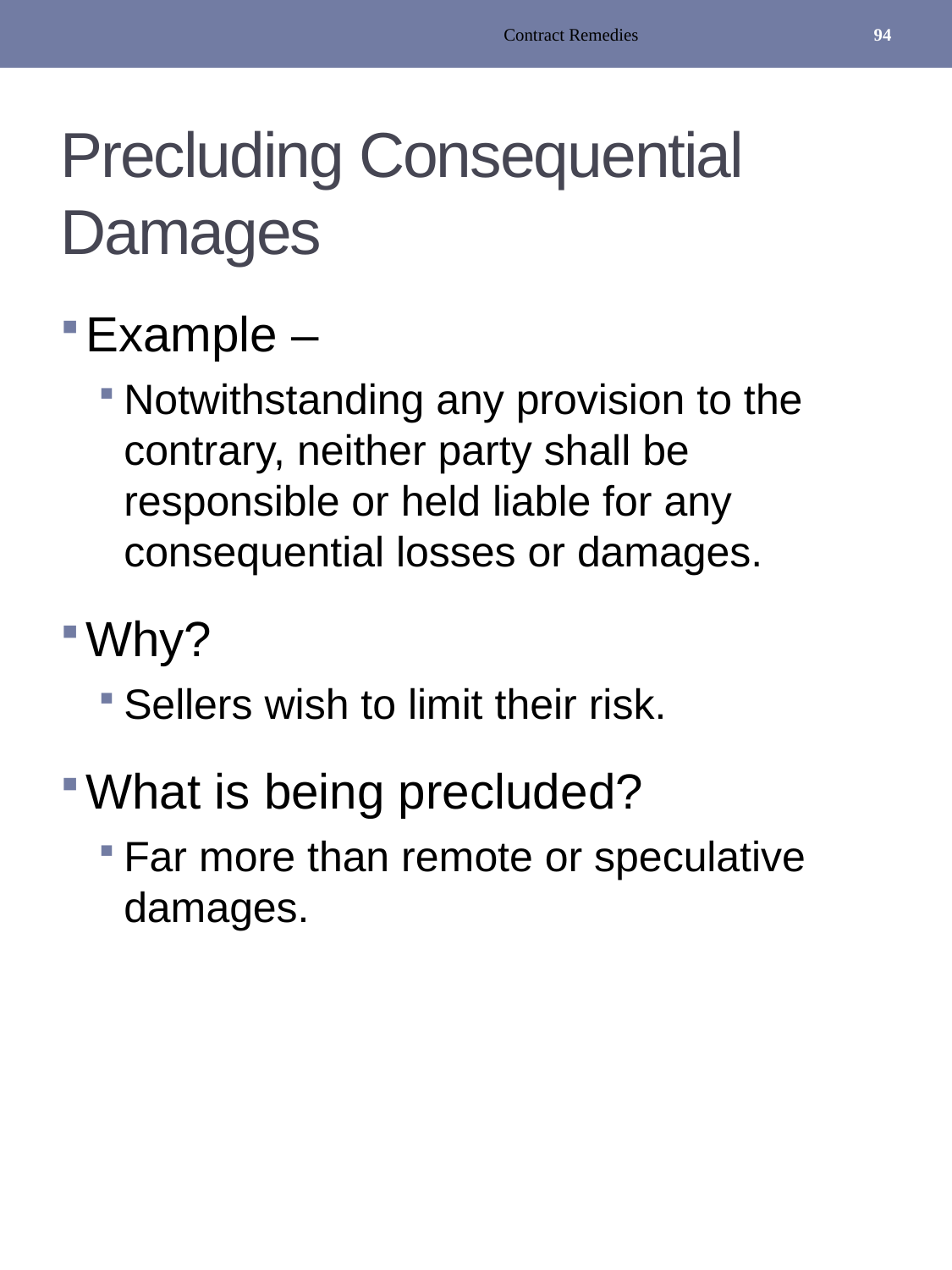

Contract Remedies
94
# Precluding Consequential Damages
Example –
Notwithstanding any provision to the contrary, neither party shall be responsible or held liable for any consequential losses or damages.
Why?
Sellers wish to limit their risk.
What is being precluded?
Far more than remote or speculative damages.